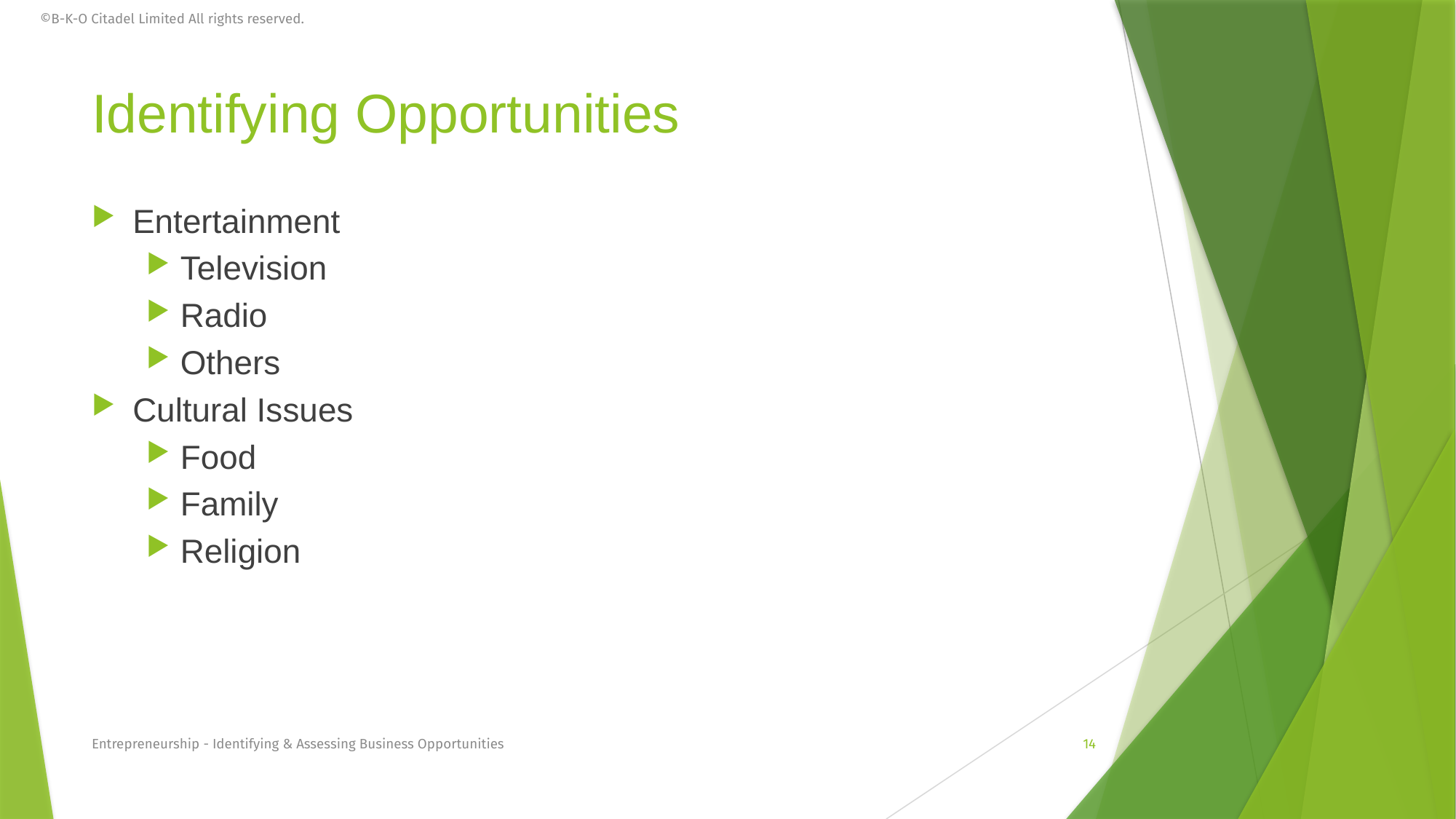

©B-K-O Citadel Limited All rights reserved.
# Identifying Opportunities
Entertainment
Television
Radio
Others
Cultural Issues
Food
Family
Religion

Entrepreneurship - Identifying & Assessing Business Opportunities
14